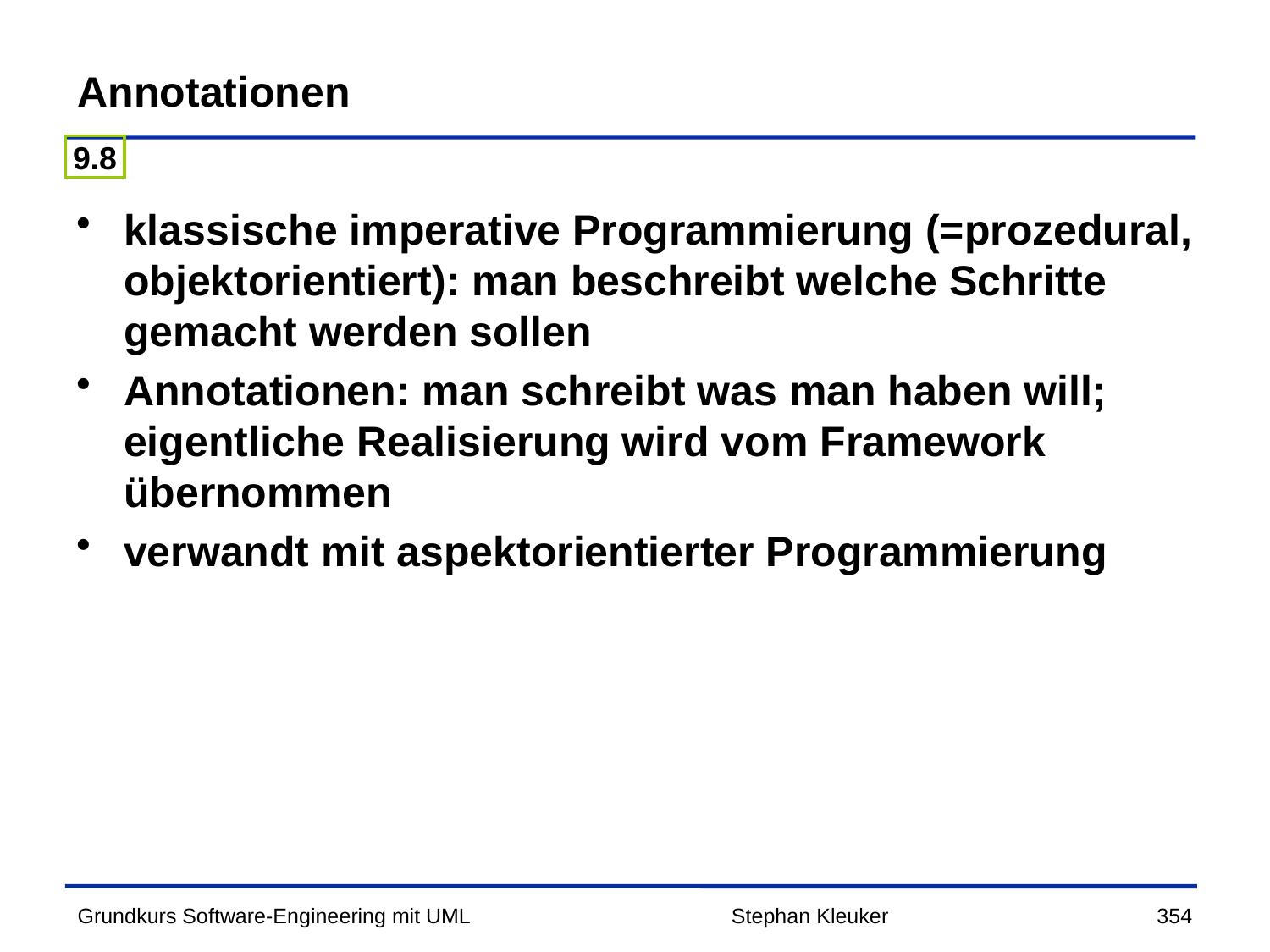

# Annotationen
9.8
klassische imperative Programmierung (=prozedural, objektorientiert): man beschreibt welche Schritte gemacht werden sollen
Annotationen: man schreibt was man haben will; eigentliche Realisierung wird vom Framework übernommen
verwandt mit aspektorientierter Programmierung
Stephan Kleuker